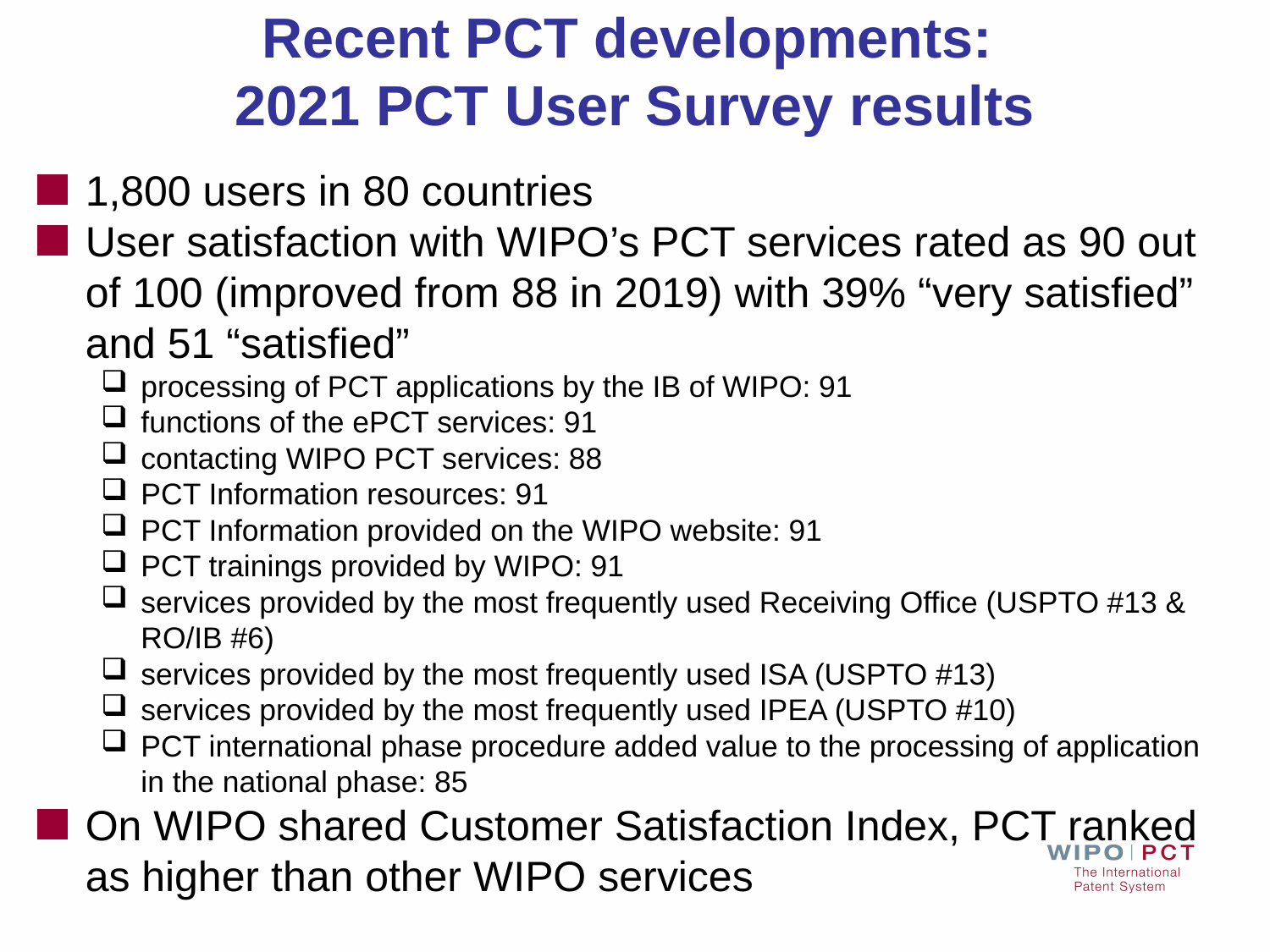

# Recent PCT developments: 2021 PCT User Survey results
1,800 users in 80 countries
User satisfaction with WIPO’s PCT services rated as 90 out of 100 (improved from 88 in 2019) with 39% “very satisfied”  and 51 “satisfied”
processing of PCT applications by the IB of WIPO: 91
functions of the ePCT services: 91
contacting WIPO PCT services: 88
PCT Information resources: 91
PCT Information provided on the WIPO website: 91
PCT trainings provided by WIPO: 91
services provided by the most frequently used Receiving Office (USPTO #13 & RO/IB #6)
services provided by the most frequently used ISA (USPTO #13)
services provided by the most frequently used IPEA (USPTO #10)
PCT international phase procedure added value to the processing of application in the national phase: 85
On WIPO shared Customer Satisfaction Index, PCT ranked as higher than other WIPO services